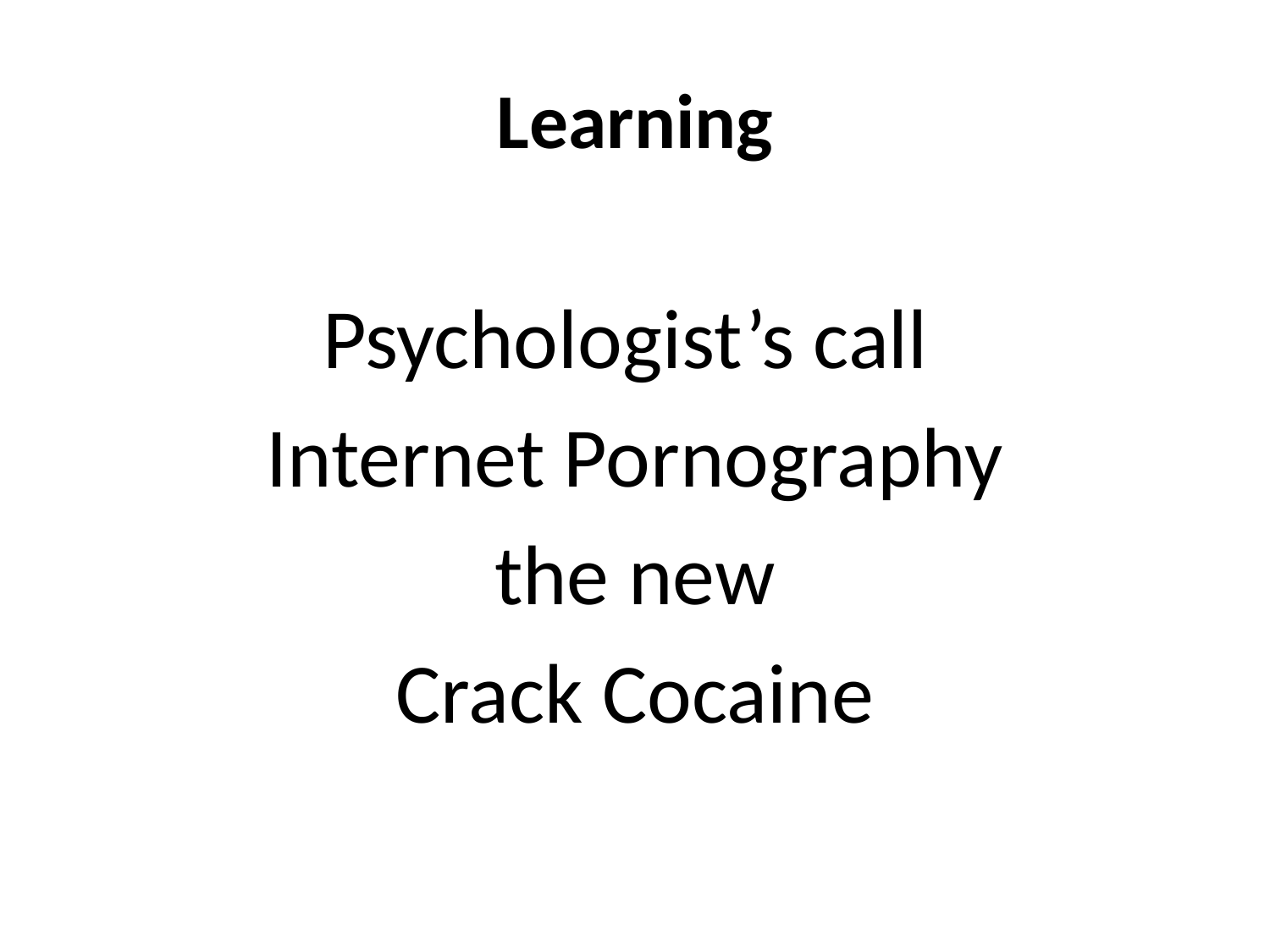

# Learning

Psychologist’s call
Internet Pornography
the new
Crack Cocaine